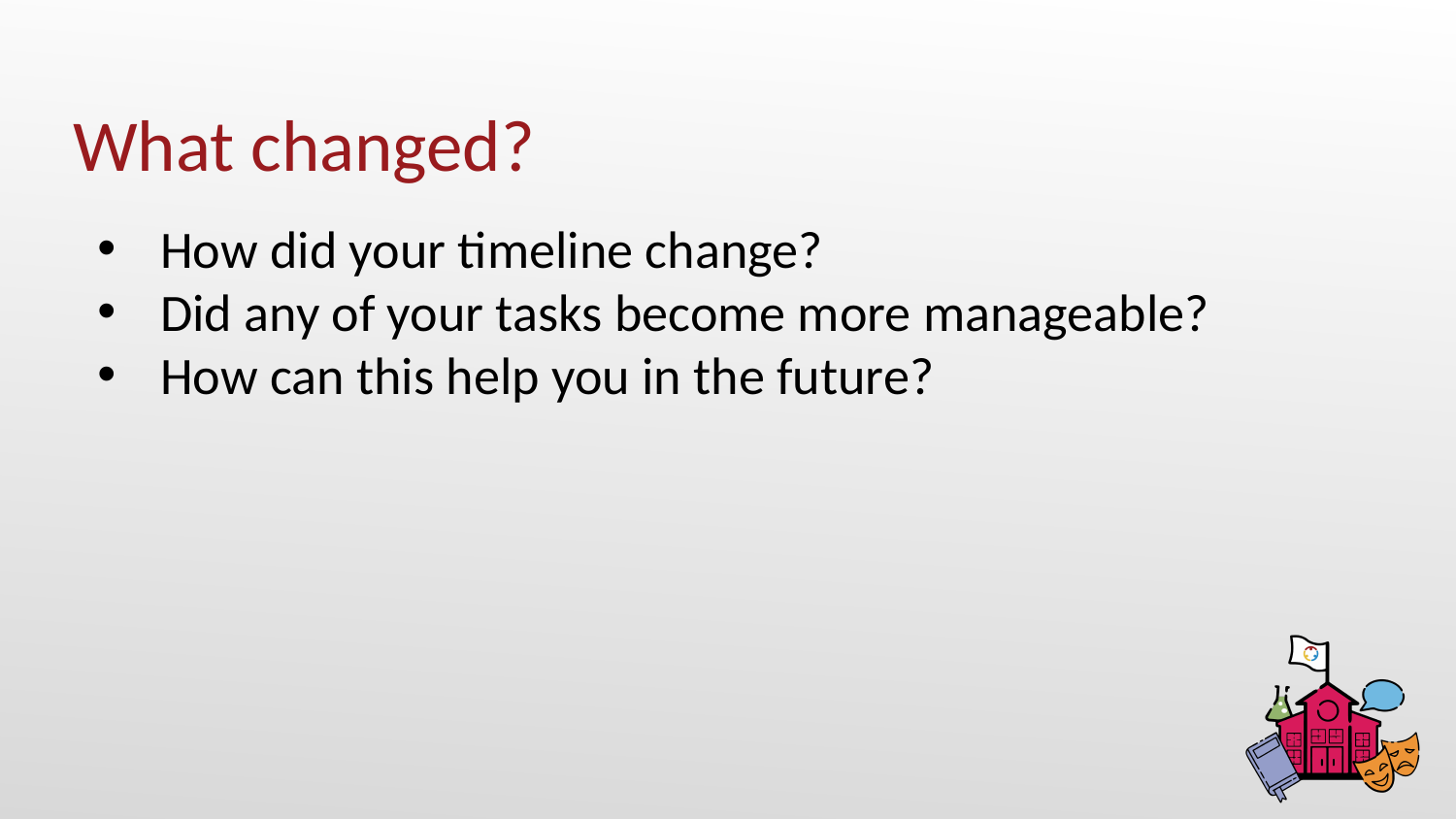

# What changed?
How did your timeline change?
Did any of your tasks become more manageable?
How can this help you in the future?